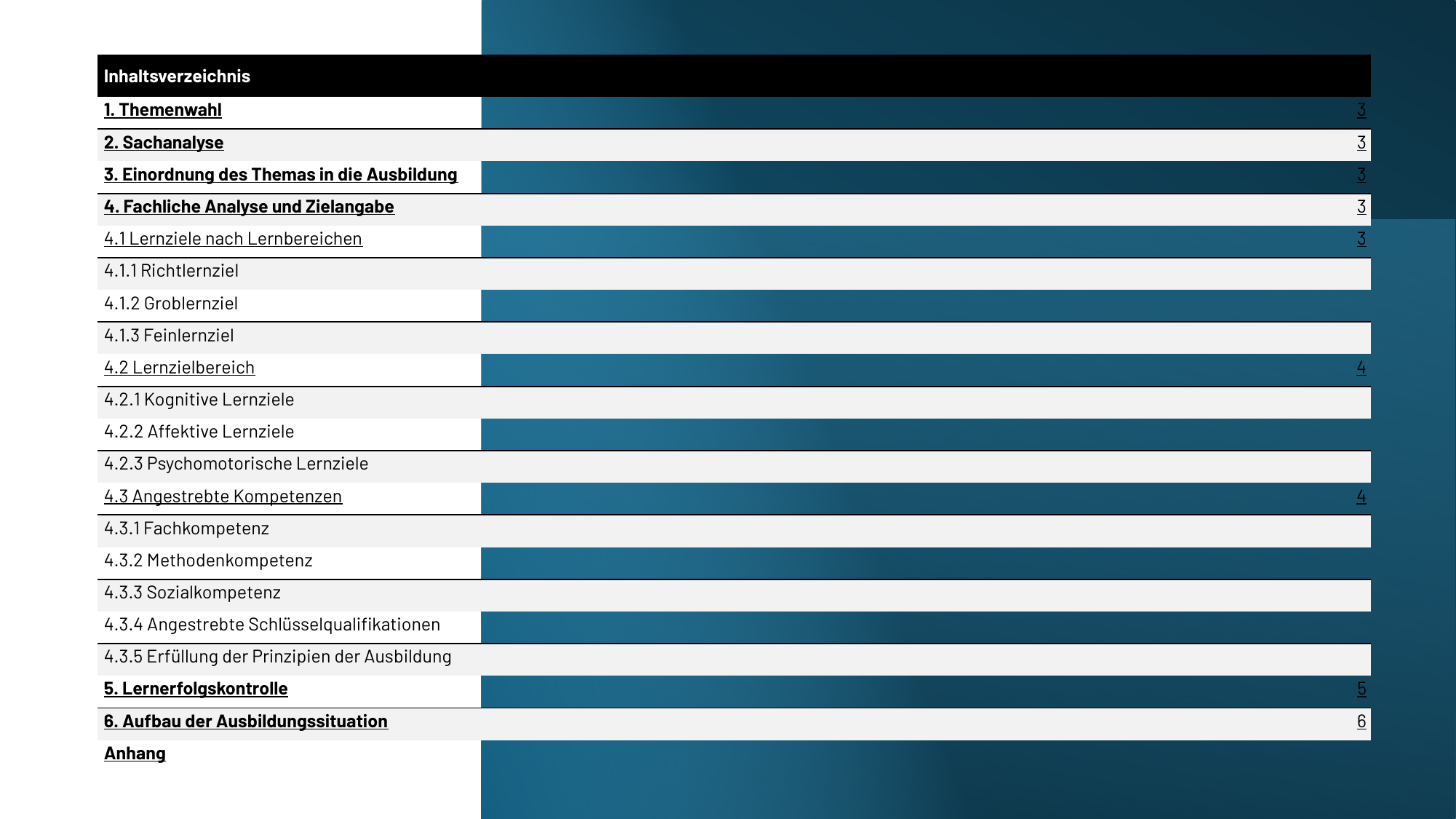

| Inhaltsverzeichnis |  |
| --- | --- |
| 1. Themenwahl | 3 |
| 2. Sachanalyse | 3 |
| 3. Einordnung des Themas in die Ausbildung | 3 |
| 4. Fachliche Analyse und Zielangabe | 3 |
| 4.1 Lernziele nach Lernbereichen | 3 |
| 4.1.1 Richtlernziel |  |
| 4.1.2 Groblernziel |  |
| 4.1.3 Feinlernziel |  |
| 4.2 Lernzielbereich | 4 |
| 4.2.1 Kognitive Lernziele |  |
| 4.2.2 Affektive Lernziele |  |
| 4.2.3 Psychomotorische Lernziele |  |
| 4.3 Angestrebte Kompetenzen | 4 |
| 4.3.1 Fachkompetenz |  |
| 4.3.2 Methodenkompetenz |  |
| 4.3.3 Sozialkompetenz |  |
| 4.3.4 Angestrebte Schlüsselqualifikationen |  |
| 4.3.5 Erfüllung der Prinzipien der Ausbildung |  |
| 5. Lernerfolgskontrolle | 5 |
| 6. Aufbau der Ausbildungssituation | 6 |
| Anhang |  |

2